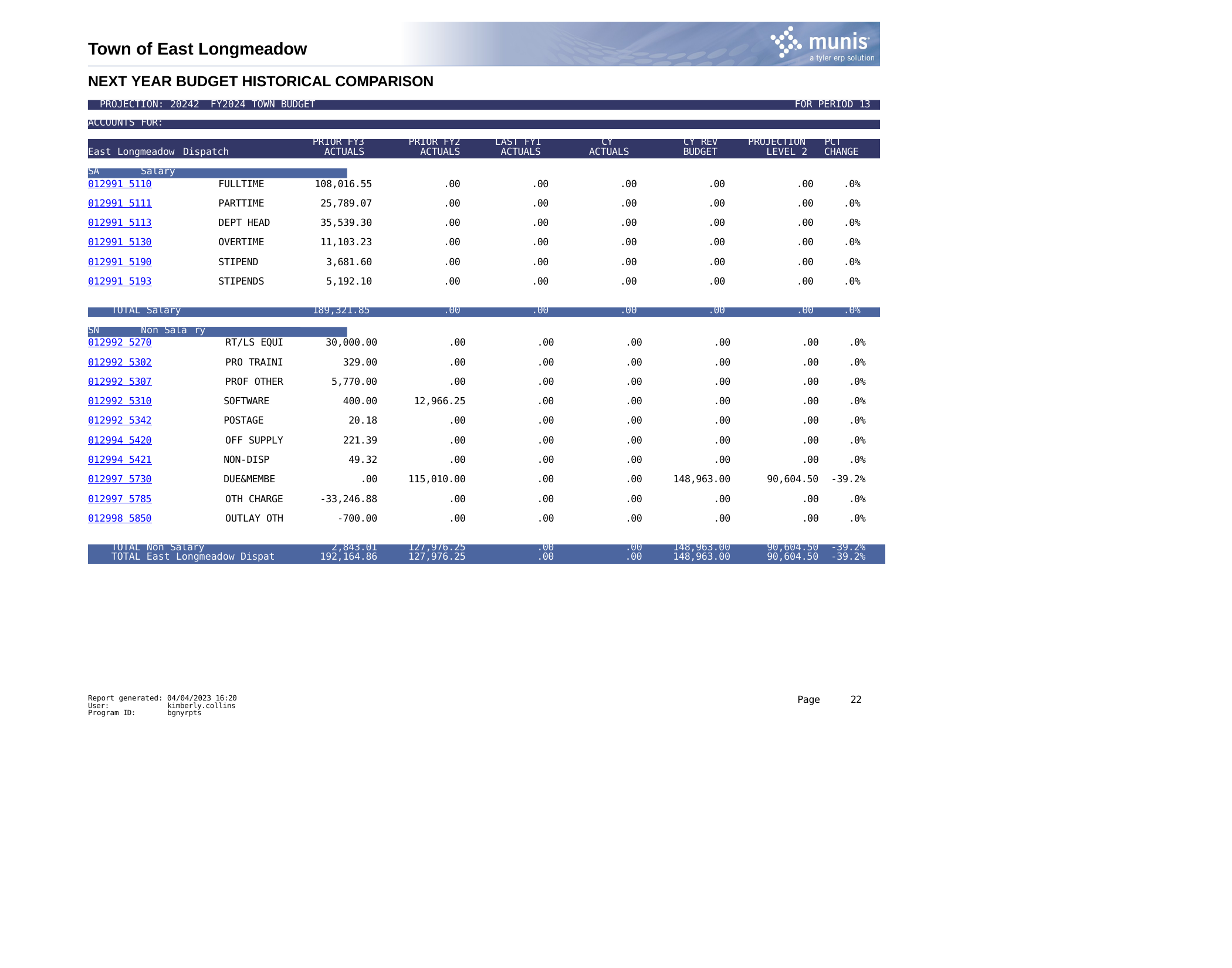

Town of East Longmeadow
NEXT YEAR BUDGET HISTORICAL COMPARISON
PROJECTION: 20242 FY2024 TOWN BUDGET	FOR PERIOD 13
| ACCOUNTS FOR: |  |  |  |  |  |  |  |  |
| --- | --- | --- | --- | --- | --- | --- | --- | --- |
|  |  |  |  |  |  |  |  |  |
|  |  | PRIOR FY3 | PRIOR FY2 | LAST FY1 | CY | CY REV | PROJECTION | PCT |
| East Longmeadow | Dispatch | ACTUALS | ACTUALS | ACTUALS | ACTUALS | BUDGET | LEVEL 2 | CHANGE |
|  |  |  |  |  |  |  |  |  |
| SA Salary |  |  |  |  |  |  |  |  |
| 012991 5110 | FULLTIME | 108,016.55 | .00 | .00 | .00 | .00 | .00 | .0% |
| 012991 5111 | PARTTIME | 25,789.07 | .00 | .00 | .00 | .00 | .00 | .0% |
| 012991 5113 | DEPT HEAD | 35,539.30 | .00 | .00 | .00 | .00 | .00 | .0% |
| 012991 5130 | OVERTIME | 11,103.23 | .00 | .00 | .00 | .00 | .00 | .0% |
| 012991 5190 | STIPEND | 3,681.60 | .00 | .00 | .00 | .00 | .00 | .0% |
| 012991 5193 | STIPENDS | 5,192.10 | .00 | .00 | .00 | .00 | .00 | .0% |
| TOTAL Salary | 189,321.85 |  | .00 | .00 | .00 | .00 | .00 | .0% |

| SN Non Sala | ry |  |  |  |  |  |  |  |
| --- | --- | --- | --- | --- | --- | --- | --- | --- |
| 012992 5270 | RT/LS EQUI | 30,000.00 | .00 | .00 | .00 | .00 | .00 | .0% |
| 012992 5302 | PRO TRAINI | 329.00 | .00 | .00 | .00 | .00 | .00 | .0% |
| 012992 5307 | PROF OTHER | 5,770.00 | .00 | .00 | .00 | .00 | .00 | .0% |
| 012992 5310 | SOFTWARE | 400.00 | 12,966.25 | .00 | .00 | .00 | .00 | .0% |
| 012992 5342 | POSTAGE | 20.18 | .00 | .00 | .00 | .00 | .00 | .0% |
| 012994 5420 | OFF SUPPLY | 221.39 | .00 | .00 | .00 | .00 | .00 | .0% |
| 012994 5421 | NON-DISP | 49.32 | .00 | .00 | .00 | .00 | .00 | .0% |
| 012997 5730 | DUE&MEMBE | .00 | 115,010.00 | .00 | .00 | 148,963.00 | 90,604.50 | -39.2% |
| 012997 5785 | OTH CHARGE | -33,246.88 | .00 | .00 | .00 | .00 | .00 | .0% |
| 012998 5850 | OUTLAY OTH | -700.00 | .00 | .00 | .00 | .00 | .00 | .0% |
| TOTAL Non Salary |  | 2,843.01 | 127,976.25 | .00 | .00 | 148,963.00 | 90,604.50 | -39.2% |
| TOTAL East Longmeadow Dispat |  | 192,164.86 | 127,976.25 | .00 | .00 | 148,963.00 | 90,604.50 | -39.2% |
Report generated: 04/04/2023 16:20
Page
22
User: Program ID:
kimberly.collins bgnyrpts